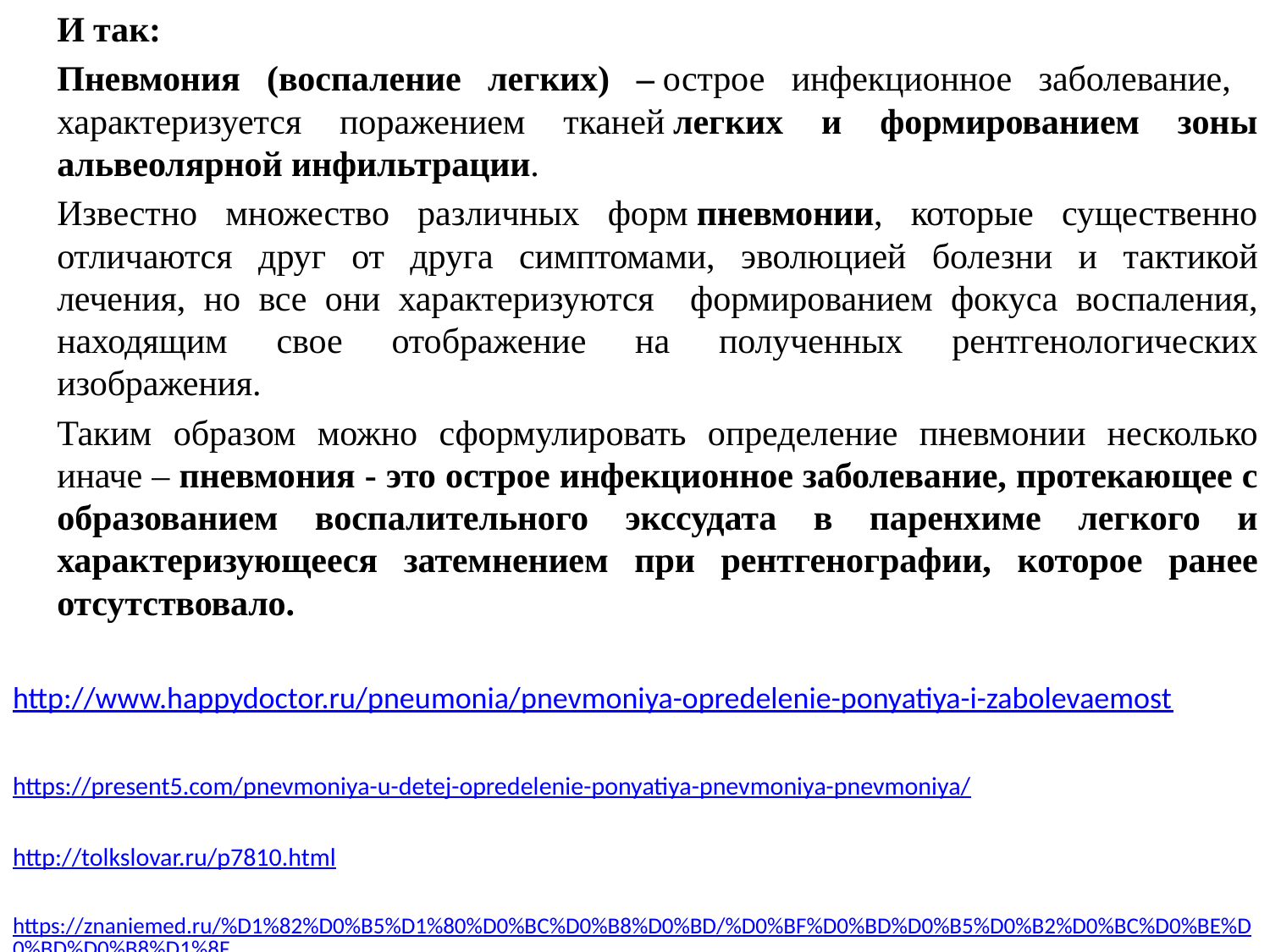

И так:
		Пневмония (воспаление легких) – острое инфекционное заболевание,  характеризуется поражением тканей легких и формированием зоны альвеолярной инфильтрации.
		Известно множество различных форм пневмонии, которые существенно отличаются друг от друга симптомами, эволюцией болезни и тактикой лечения, но все они характеризуются  формированием фокуса воспаления, находящим свое отображение на полученных рентгенологических изображения.
		Таким образом можно сформулировать определение пневмонии несколько иначе – пневмония - это острое инфекционное заболевание, протекающее с образованием воспалительного экссудата в паренхиме легкого и характеризующееся затемнением при рентгенографии, которое ранее отсутствовало.

http://www.happydoctor.ru/pneumonia/pnevmoniya-opredelenie-ponyatiya-i-zabolevaemost

https://present5.com/pnevmoniya-u-detej-opredelenie-ponyatiya-pnevmoniya-pnevmoniya/

http://tolkslovar.ru/p7810.html

https://znaniemed.ru/%D1%82%D0%B5%D1%80%D0%BC%D0%B8%D0%BD/%D0%BF%D0%BD%D0%B5%D0%B2%D0%BC%D0%BE%D0%BD%D0%B8%D1%8F